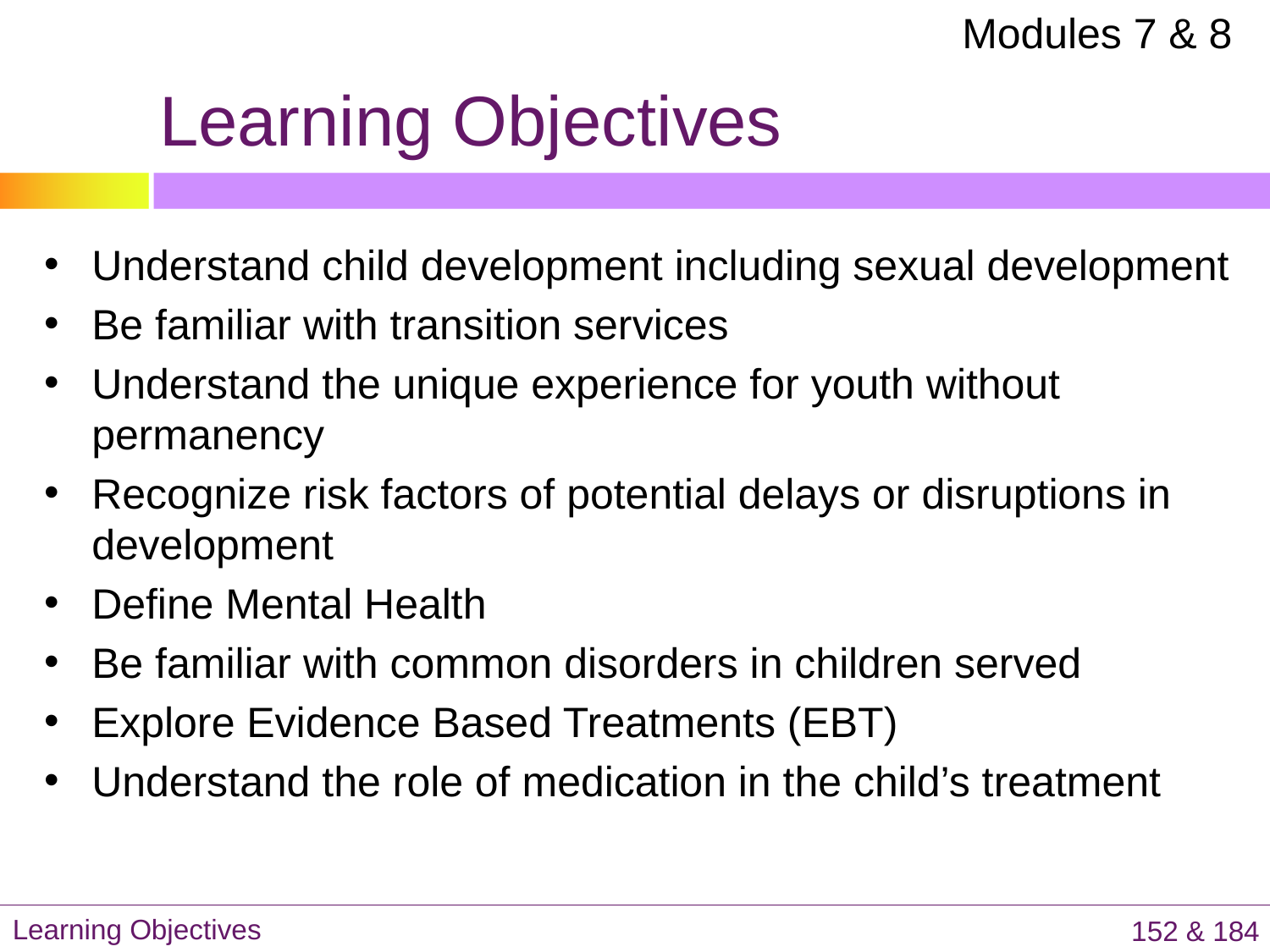

Modules 7 & 8
# Learning Objectives
Understand child development including sexual development
Be familiar with transition services
Understand the unique experience for youth without permanency
Recognize risk factors of potential delays or disruptions in development
Define Mental Health
Be familiar with common disorders in children served
Explore Evidence Based Treatments (EBT)
Understand the role of medication in the child’s treatment
Learning Objectives
152 & 184